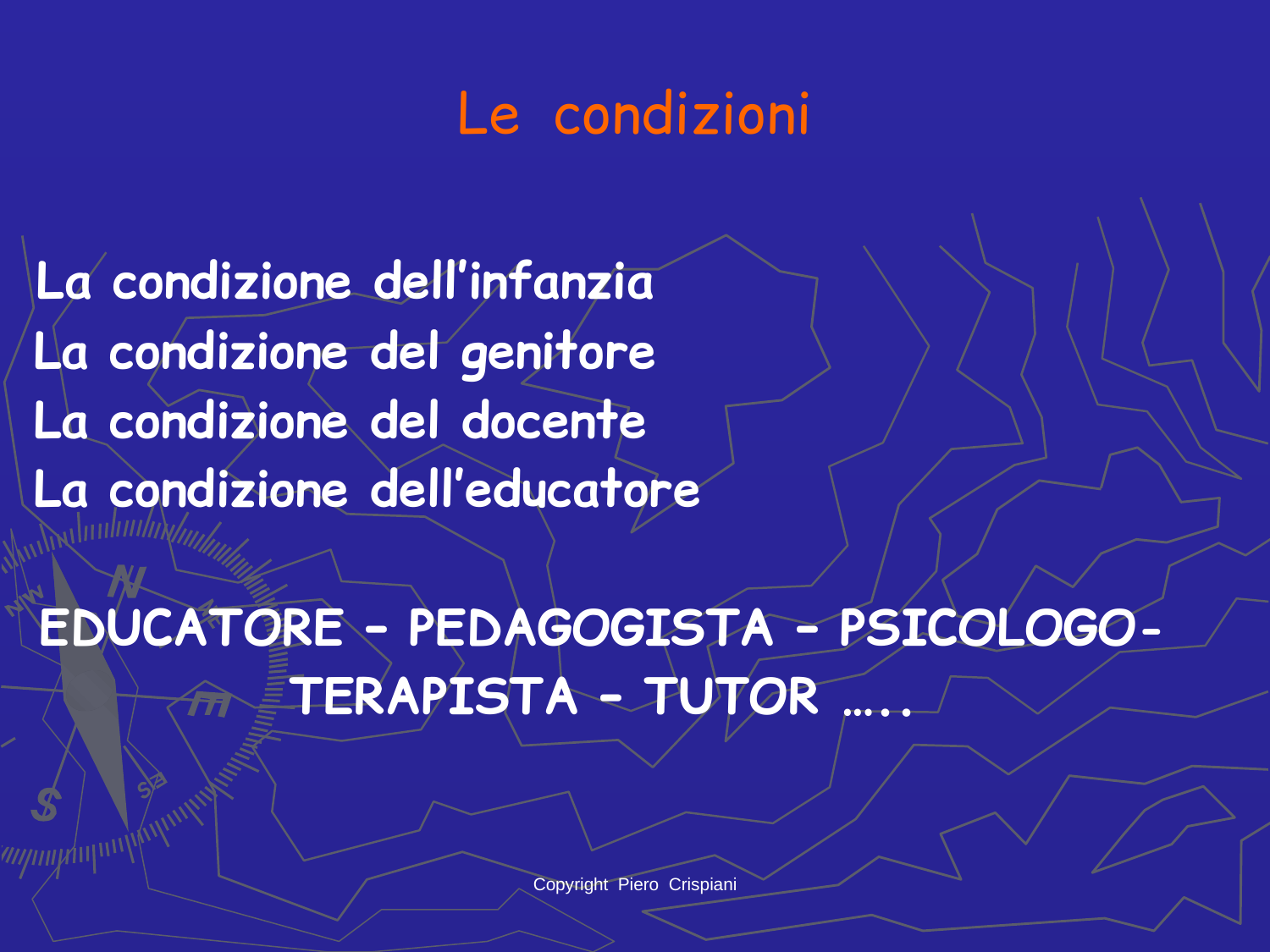

# Le  condizioni

 La condizione dell’infanzia
 La condizione del genitore
 La condizione del docente
 La condizione dell’educatore

EDUCATORE – PEDAGOGISTA – PSICOLOGO-
TERAPISTA – TUTOR …..
Copyright  Piero  Crispiani